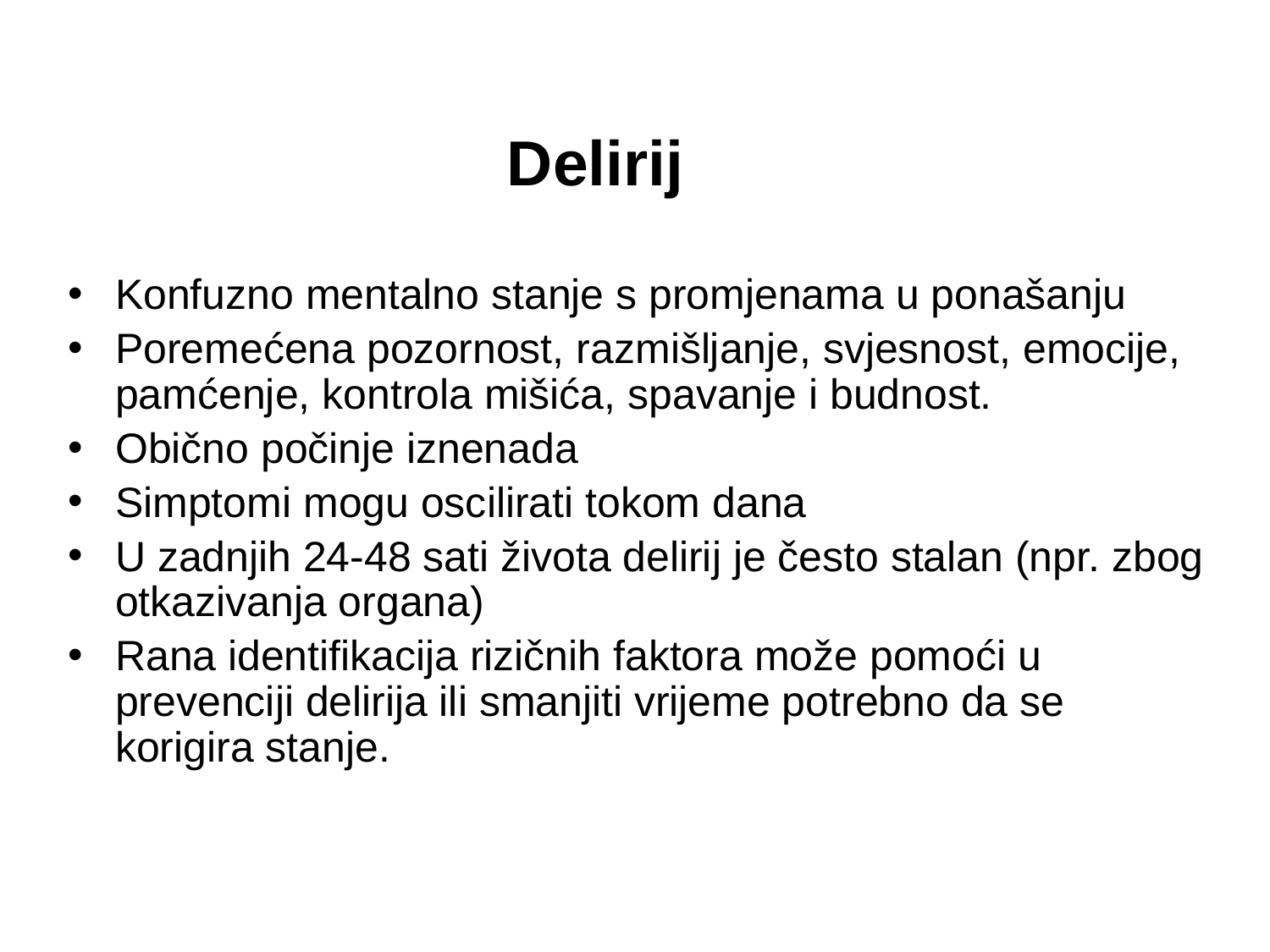

Delirij
Konfuzno mentalno stanje s promjenama u ponašanju
Poremećena pozornost, razmišljanje, svjesnost, emocije, pamćenje, kontrola mišića, spavanje i budnost.
Obično počinje iznenada
Simptomi mogu oscilirati tokom dana
U zadnjih 24-48 sati života delirij je često stalan (npr. zbog otkazivanja organa)
Rana identifikacija rizičnih faktora može pomoći u prevenciji delirija ili smanjiti vrijeme potrebno da se korigira stanje.